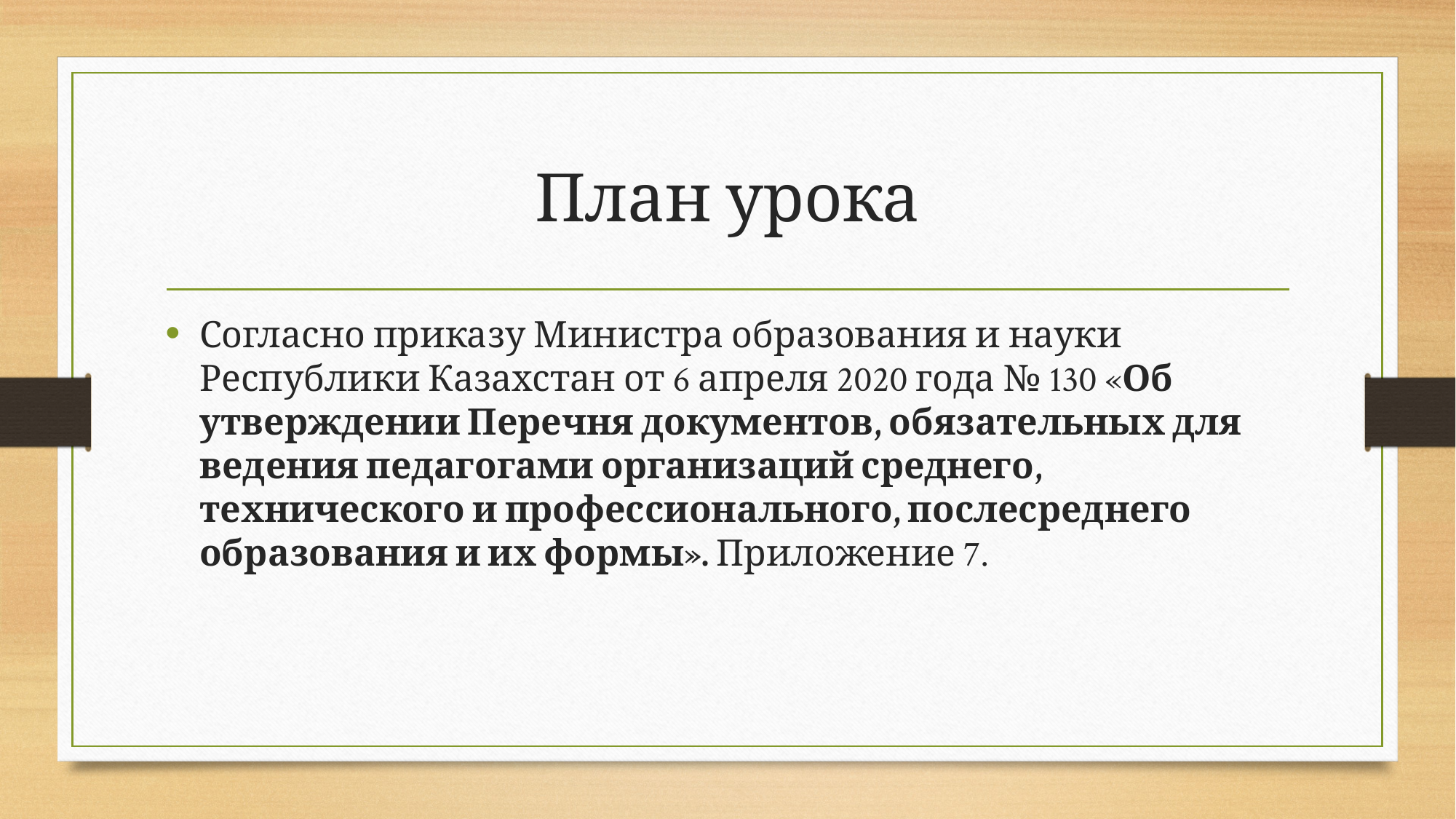

# План урока
Согласно приказу Министра образования и науки Республики Казахстан от 6 апреля 2020 года № 130 «Об утверждении Перечня документов, обязательных для ведения педагогами организаций среднего, технического и профессионального, послесреднего образования и их формы». Приложение 7.